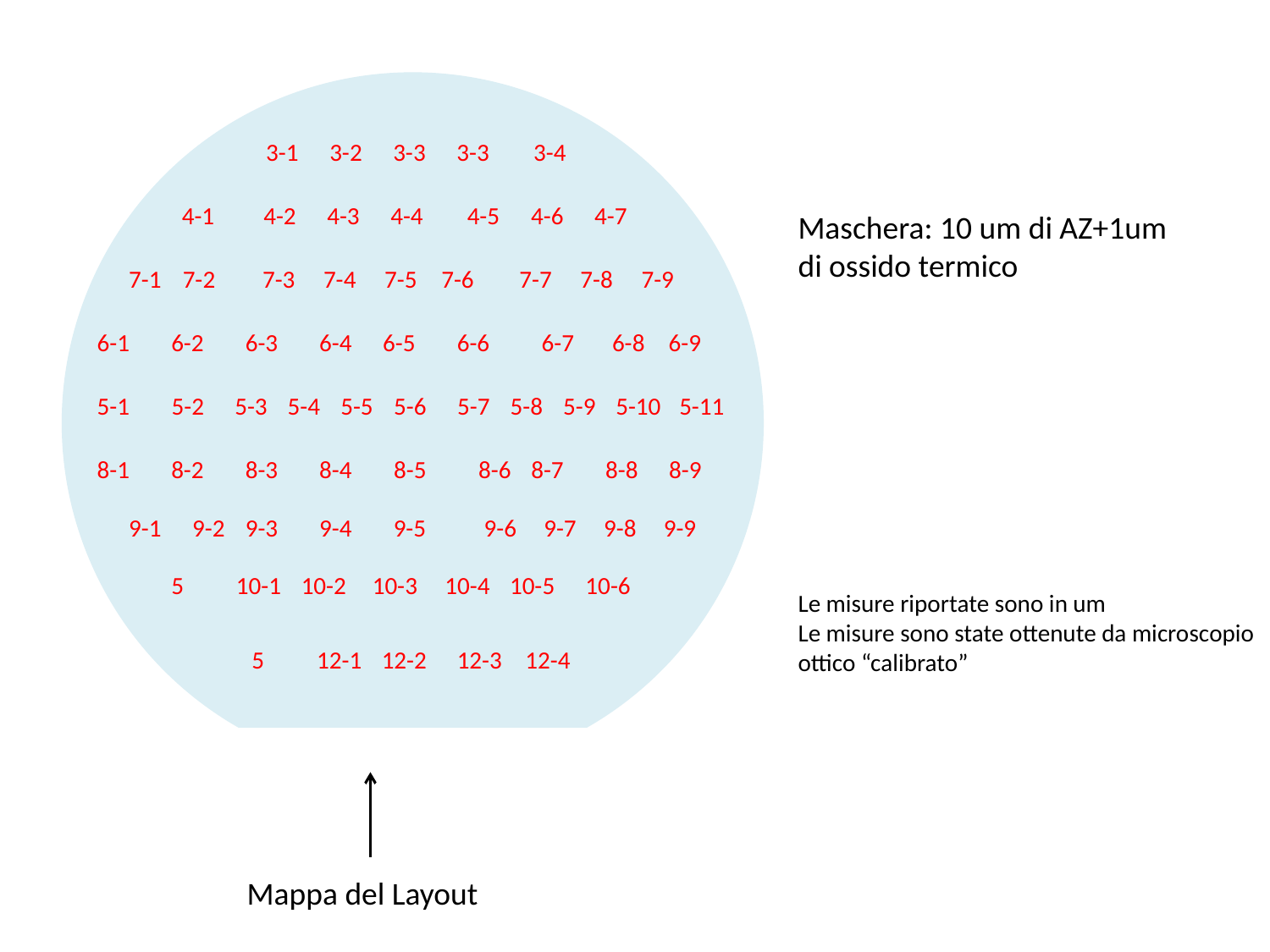

3-1
3-2
3-3
3-3
3-4
4-1
4-2
4-3
4-4
4-5
4-6
4-7
7-1
7-2
7-3
7-4
7-5
7-6
7-7
7-8
7-9
6-1
6-2
6-3
6-4
6-5
6-6
6-7
6-8
6-9
5-1
5-2
5-3
5-4
5-5
5-6
5-7
5-8
5-9
5-10
5-11
8-1
8-2
8-3
8-4
8-5
8-6
8-7
8-8
8-9
9-1
9-2
9-3
9-4
9-5
9-6
9-7
9-8
9-9
5
10-1
10-2
10-3
10-4
10-5
10-6
5
12-1
12-2
12-3
12-4
Maschera: 10 um di AZ+1um
di ossido termico

Le misure riportate sono in um
Le misure sono state ottenute da microscopio
ottico “calibrato”
Mappa del Layout